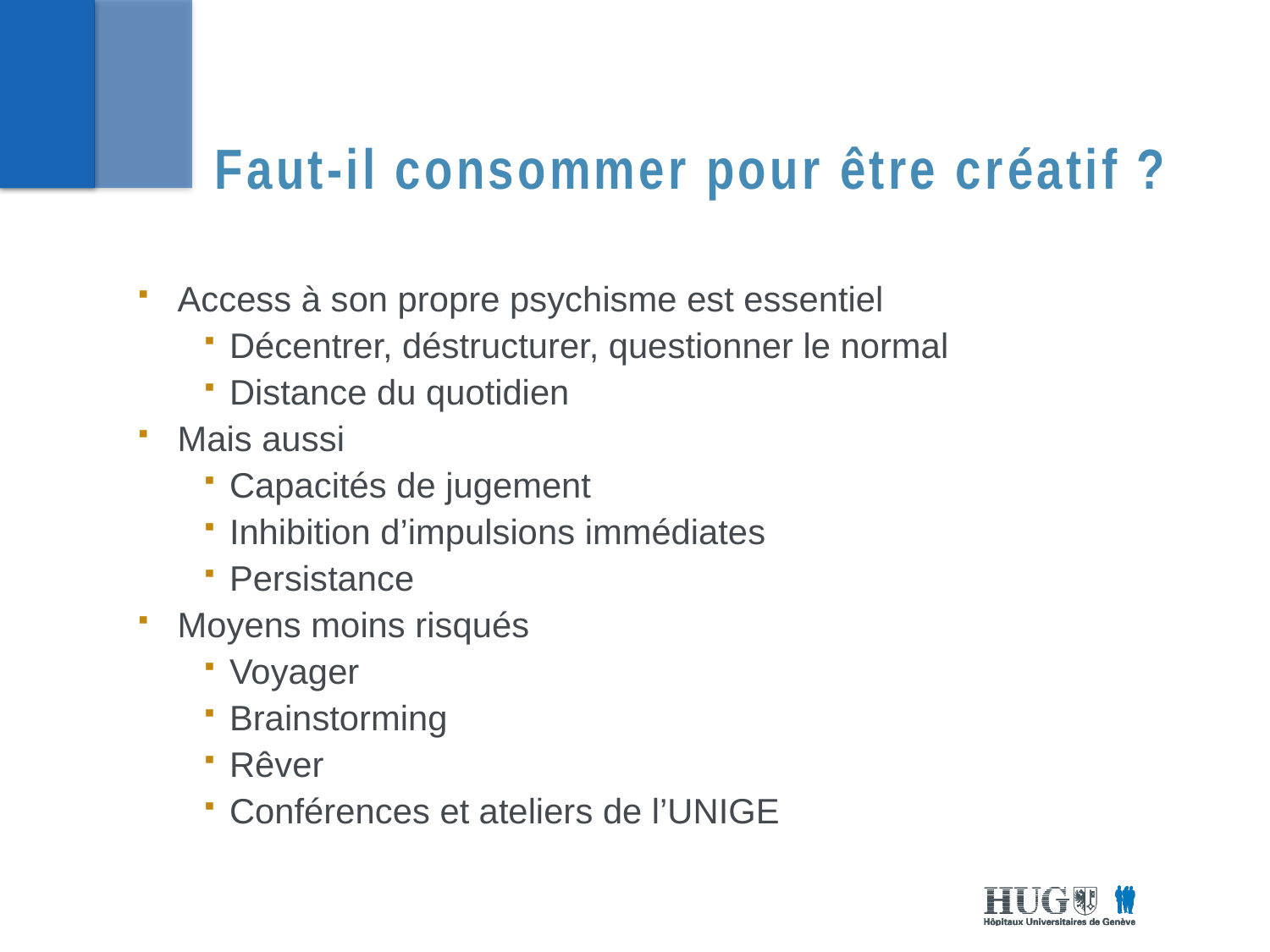

# Faut-il consommer pour être créatif ?
Access à son propre psychisme est essentiel
Décentrer, déstructurer, questionner le normal
Distance du quotidien
Mais aussi
Capacités de jugement
Inhibition d’impulsions immédiates
Persistance
Moyens moins risqués
Voyager
Brainstorming
Rêver
Conférences et ateliers de l’UNIGE